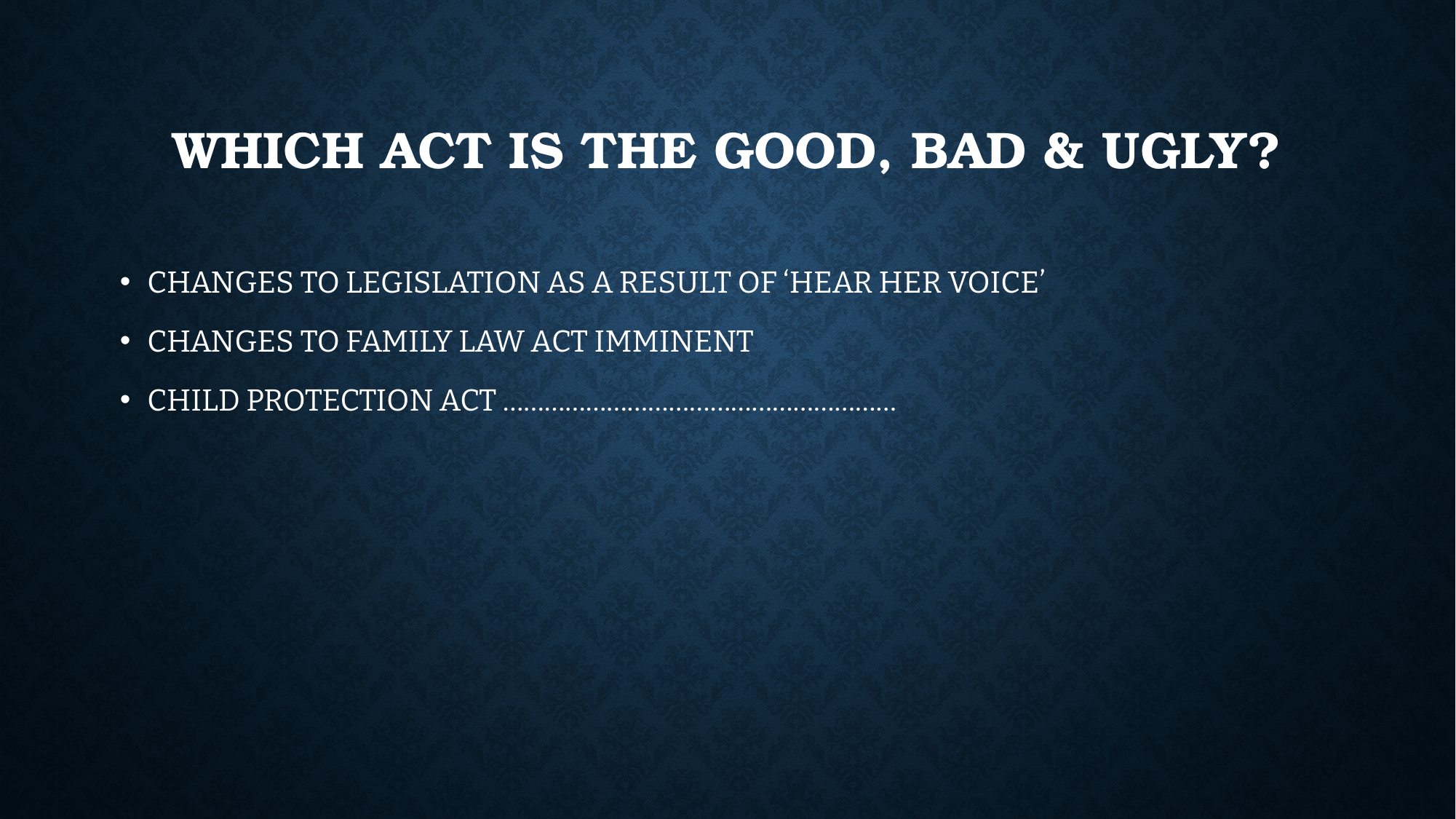

# WHICH ACT IS THE GOOD, BAD & UGLY?
CHANGES TO LEGISLATION AS A RESULT OF ‘HEAR HER VOICE’
CHANGES TO FAMILY LAW ACT IMMINENT
CHILD PROTECTION ACT …………………………………………………